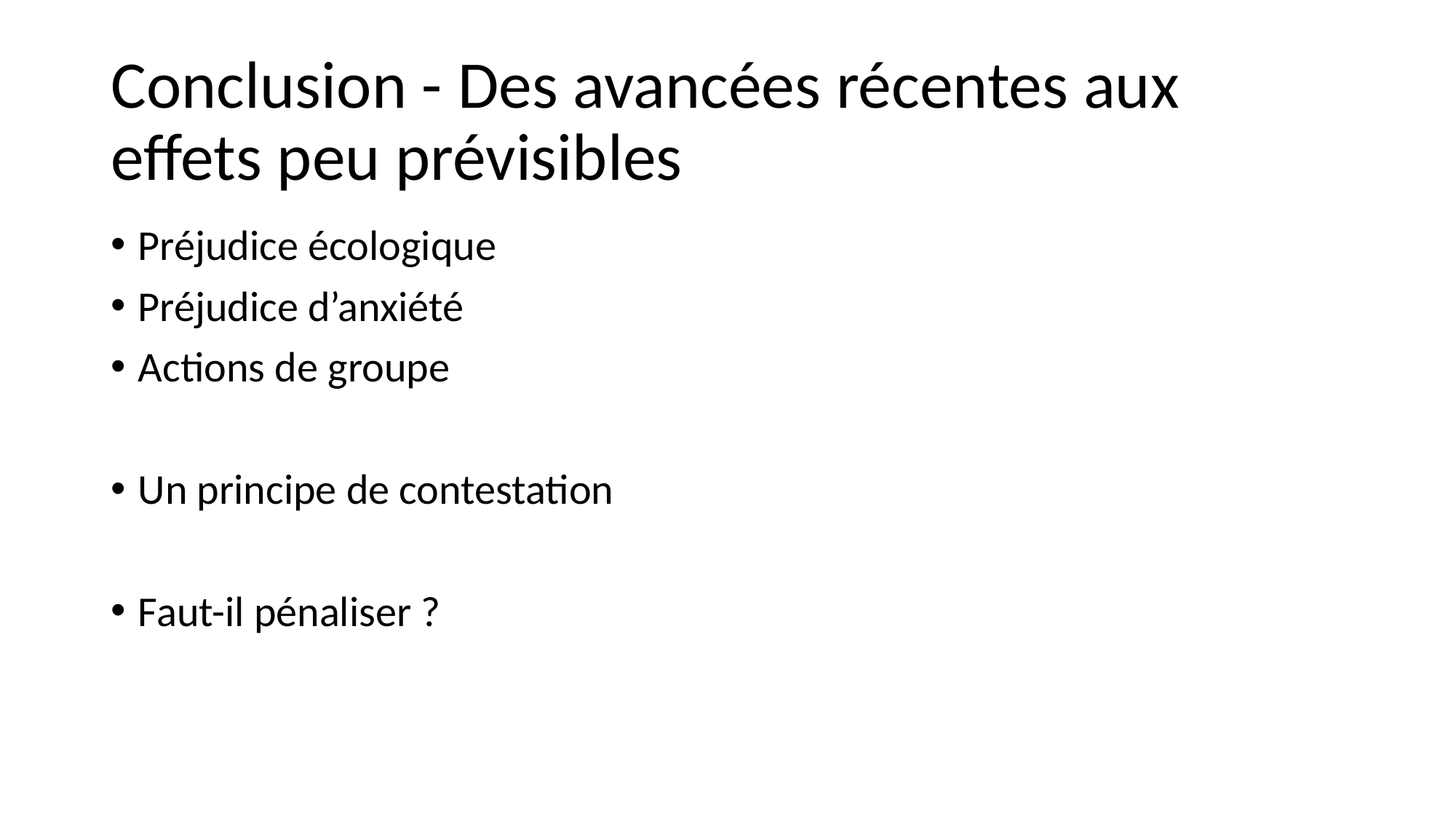

# Conclusion - Des avancées récentes aux effets peu prévisibles
Préjudice écologique
Préjudice d’anxiété
Actions de groupe

Un principe de contestation

Faut-il pénaliser ?